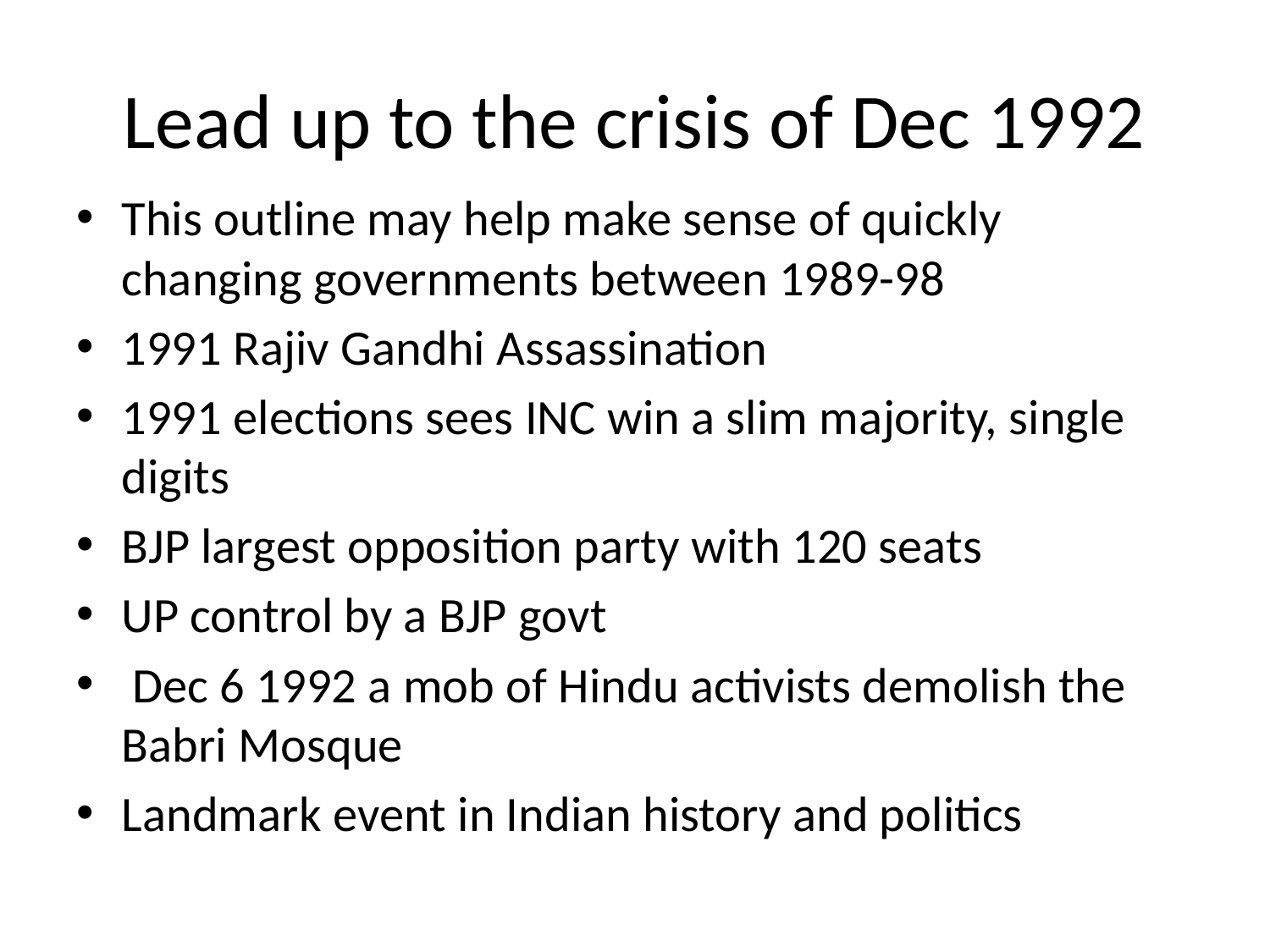

# Lead up to the crisis of Dec 1992
This outline may help make sense of quickly changing governments between 1989-98
1991 Rajiv Gandhi Assassination
1991 elections sees INC win a slim majority, single digits
BJP largest opposition party with 120 seats
UP control by a BJP govt
 Dec 6 1992 a mob of Hindu activists demolish the Babri Mosque
Landmark event in Indian history and politics